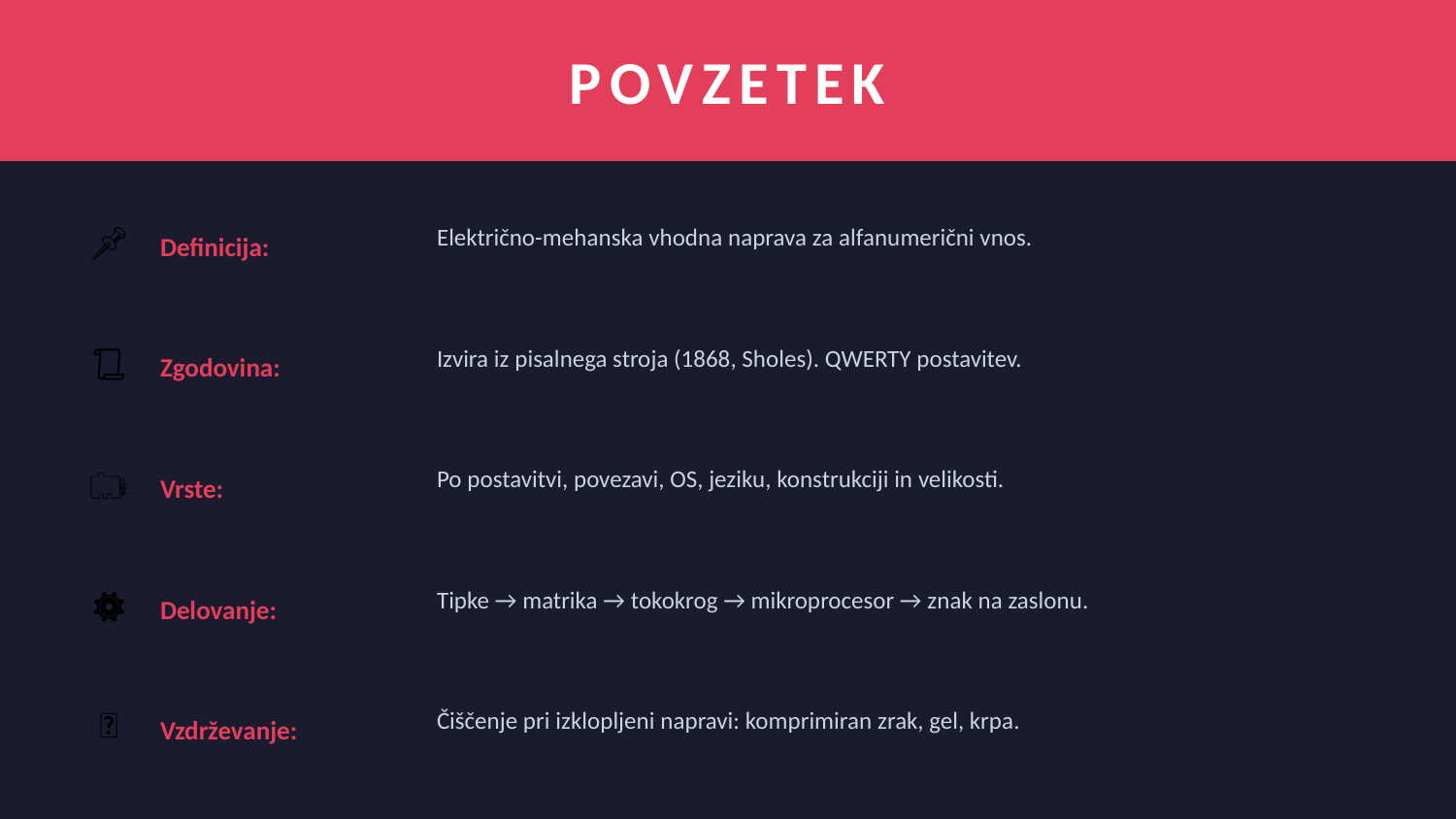

POVZETEK
Definicija:
Električno-mehanska vhodna naprava za alfanumerični vnos.
📌
Zgodovina:
Izvira iz pisalnega stroja (1868, Sholes). QWERTY postavitev.
📜
Vrste:
Po postavitvi, povezavi, OS, jeziku, konstrukciji in velikosti.
🗂
Delovanje:
Tipke → matrika → tokokrog → mikroprocesor → znak na zaslonu.
⚙
Vzdrževanje:
Čiščenje pri izklopljeni napravi: komprimiran zrak, gel, krpa.
🧹